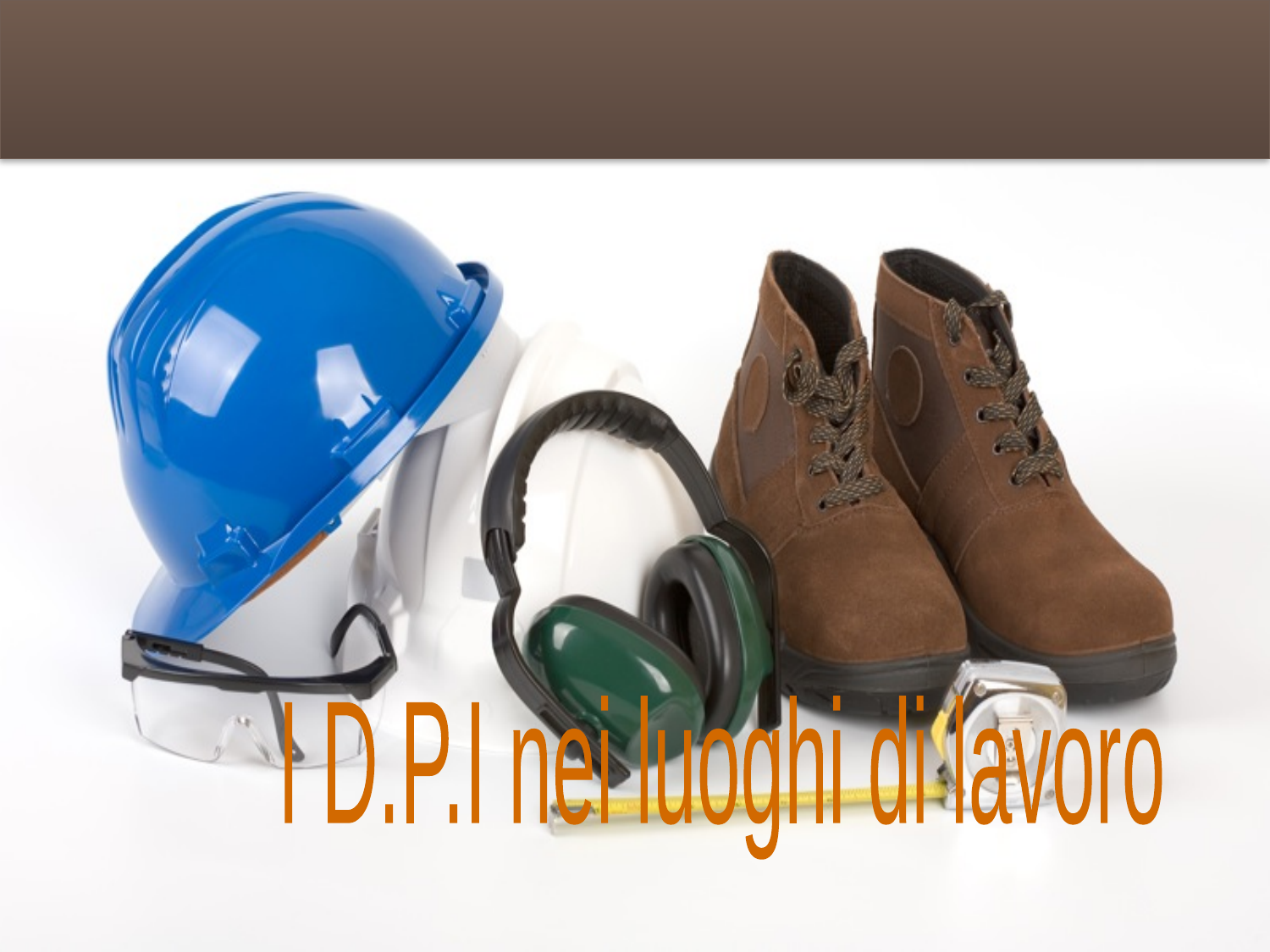

#
I D.P.I nei luoghi di lavoro